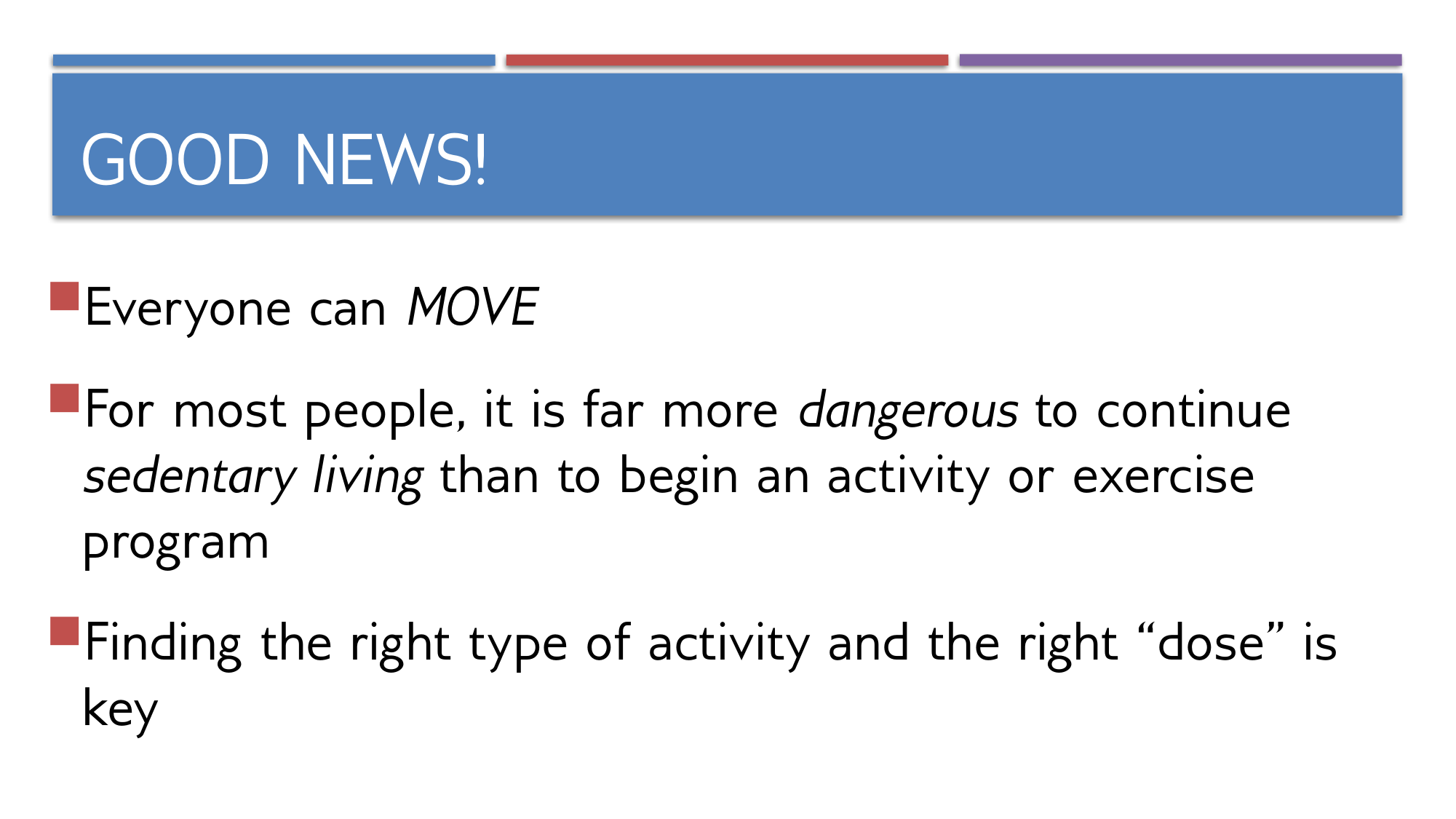

# Good news!
Everyone can MOVE
For most people, it is far more dangerous to continue sedentary living than to begin an activity or exercise program
Finding the right type of activity and the right “dose” is key